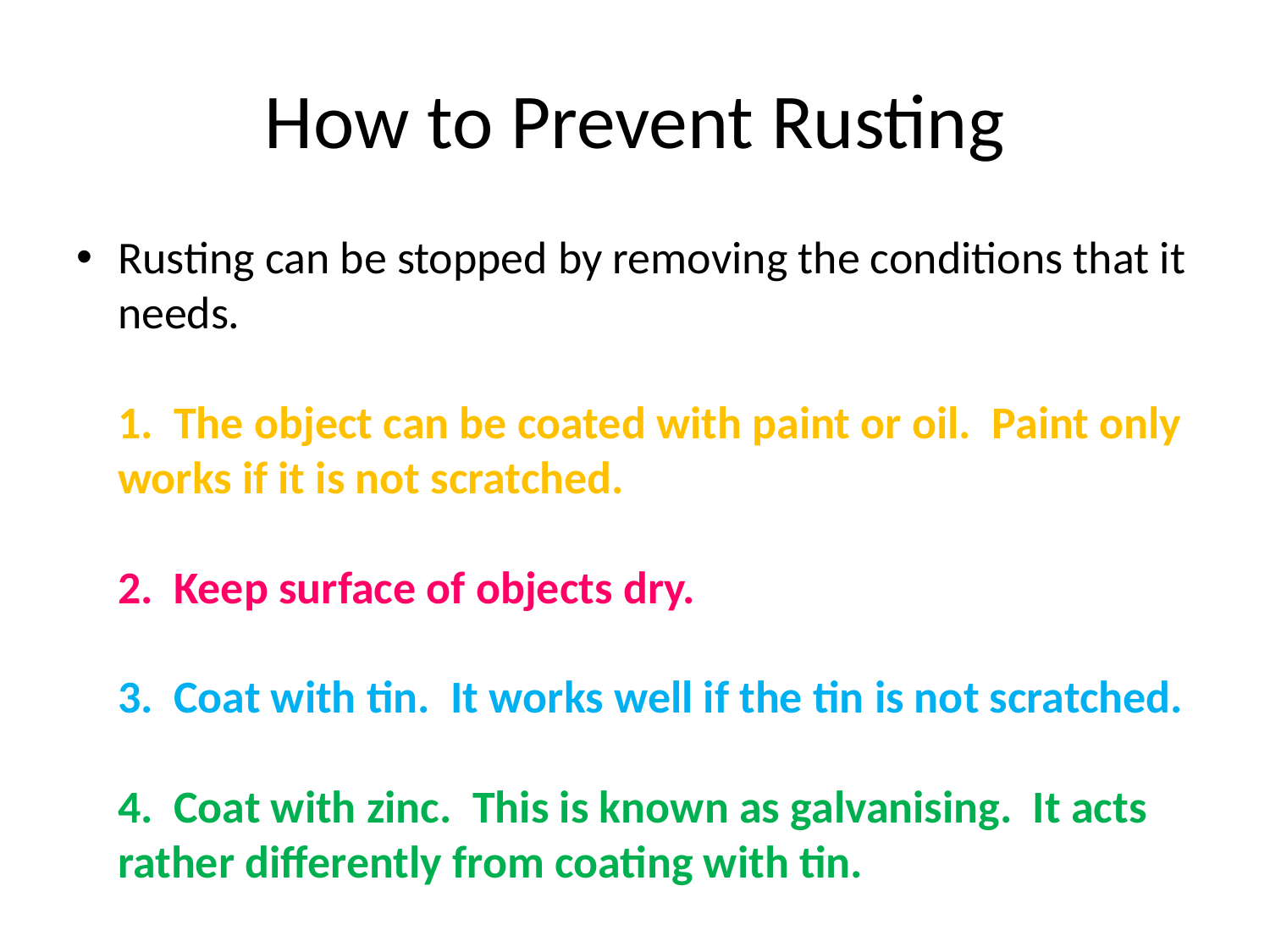

# How to Prevent Rusting
Rusting can be stopped by removing the conditions that it needs.
1.  The object can be coated with paint or oil.  Paint only works if it is not scratched.
2.  Keep surface of objects dry.
3.  Coat with tin.  It works well if the tin is not scratched.
4.  Coat with zinc.  This is known as galvanising.  It acts rather differently from coating with tin.